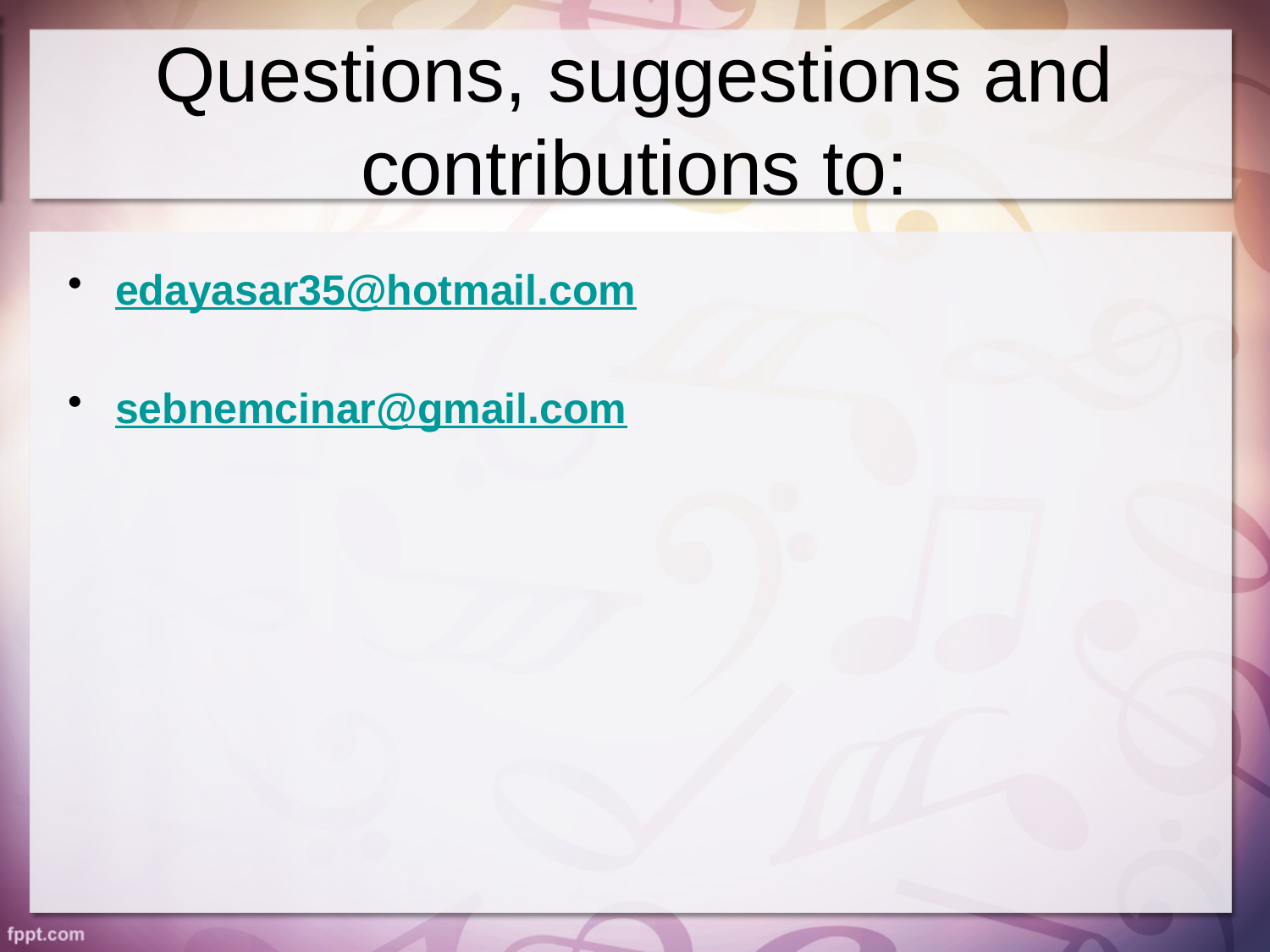

# Questions, suggestions and contributions to:
edayasar35@hotmail.com

sebnemcinar@gmail.com